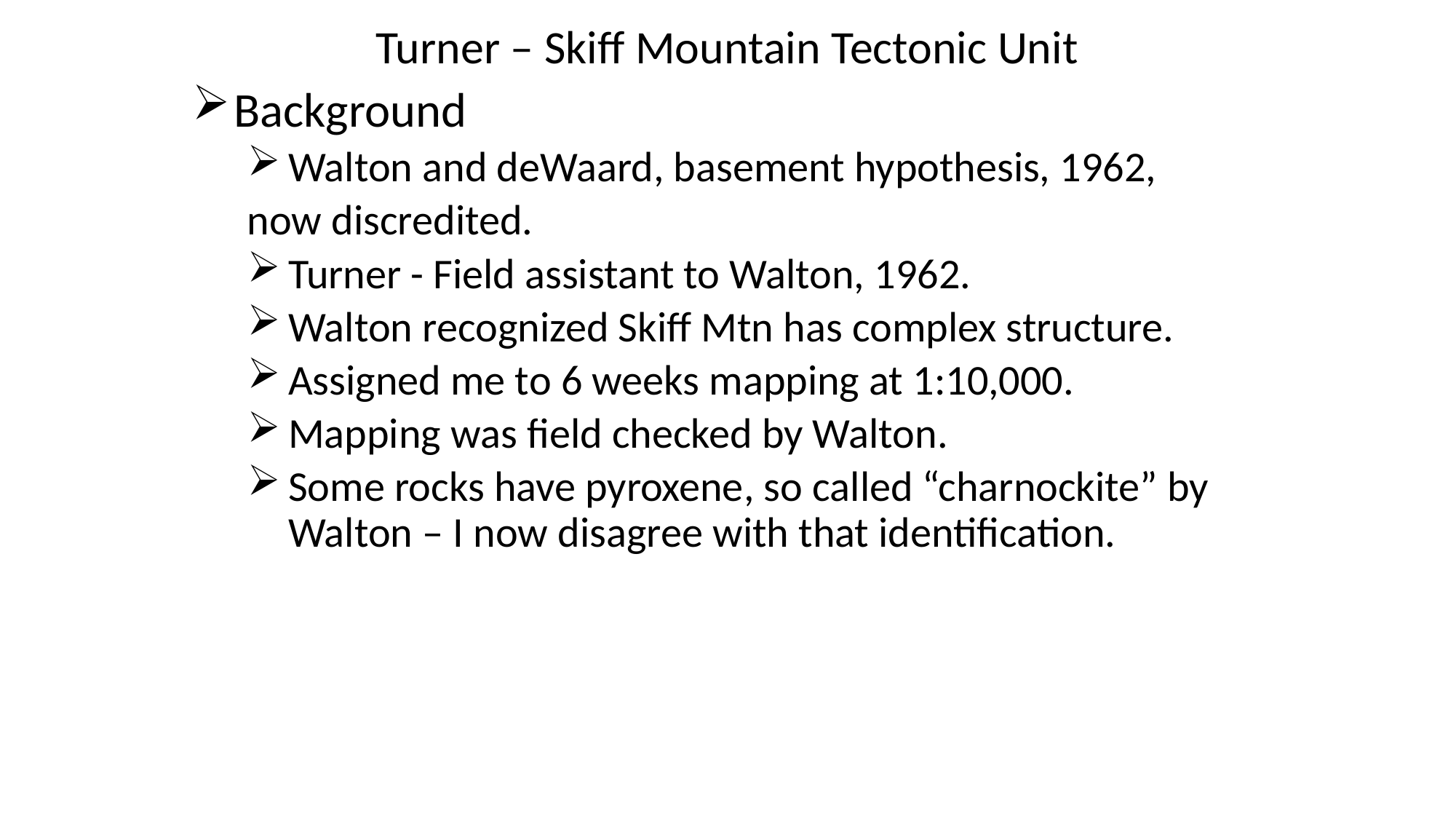

# Turner – Skiff Mountain Tectonic Unit
Background
Walton and deWaard, basement hypothesis, 1962,
now discredited.
Turner - Field assistant to Walton, 1962.
Walton recognized Skiff Mtn has complex structure.
Assigned me to 6 weeks mapping at 1:10,000.
Mapping was field checked by Walton.
Some rocks have pyroxene, so called “charnockite” by Walton – I now disagree with that identification.